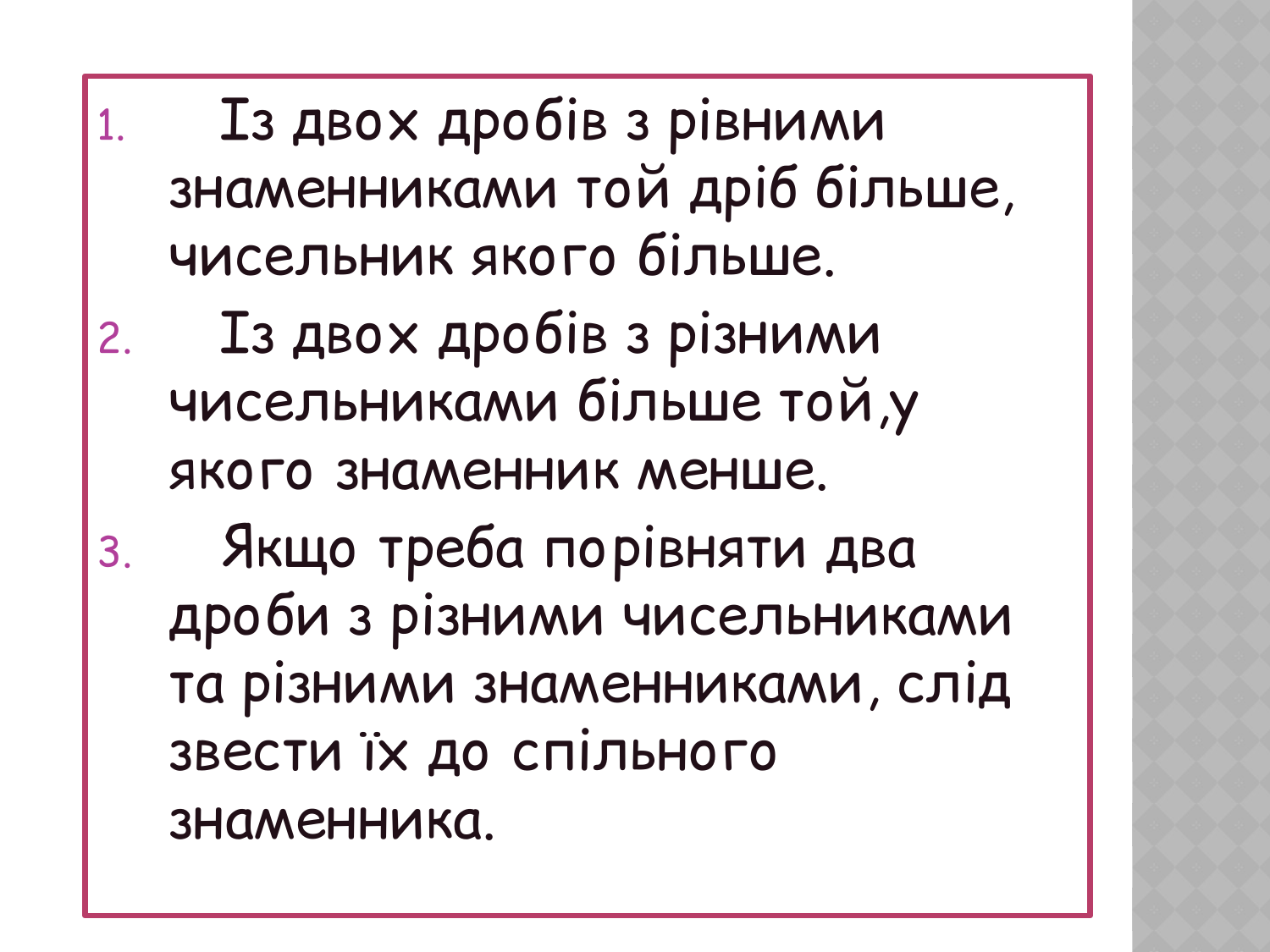

Із двох дробів з рівними знаменниками той дріб більше, чисельник якого більше.
   Із двох дробів з різними чисельниками більше той,у якого знаменник менше.
   Якщо треба порівняти два дроби з різними чисельниками та різними знаменниками, слід звести їх до спільного знаменника.